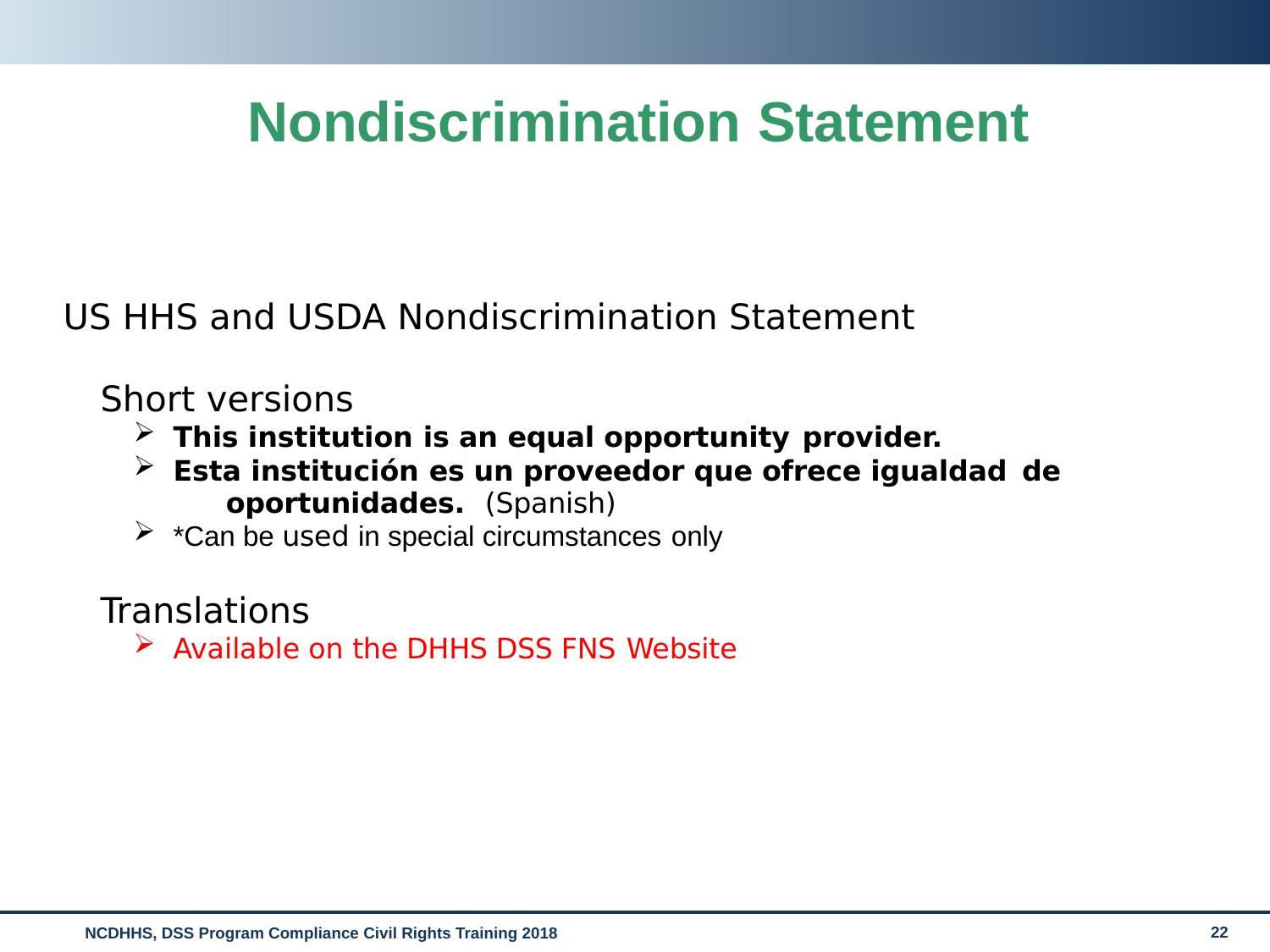

# Nondiscrimination Statement
US HHS and USDA Nondiscrimination Statement

Short versions
This institution is an equal opportunity provider.
Esta institución es un proveedor que ofrece igualdad de
oportunidades.	(Spanish)
*Can be used in special circumstances only
Translations
Available on the DHHS DSS FNS Website